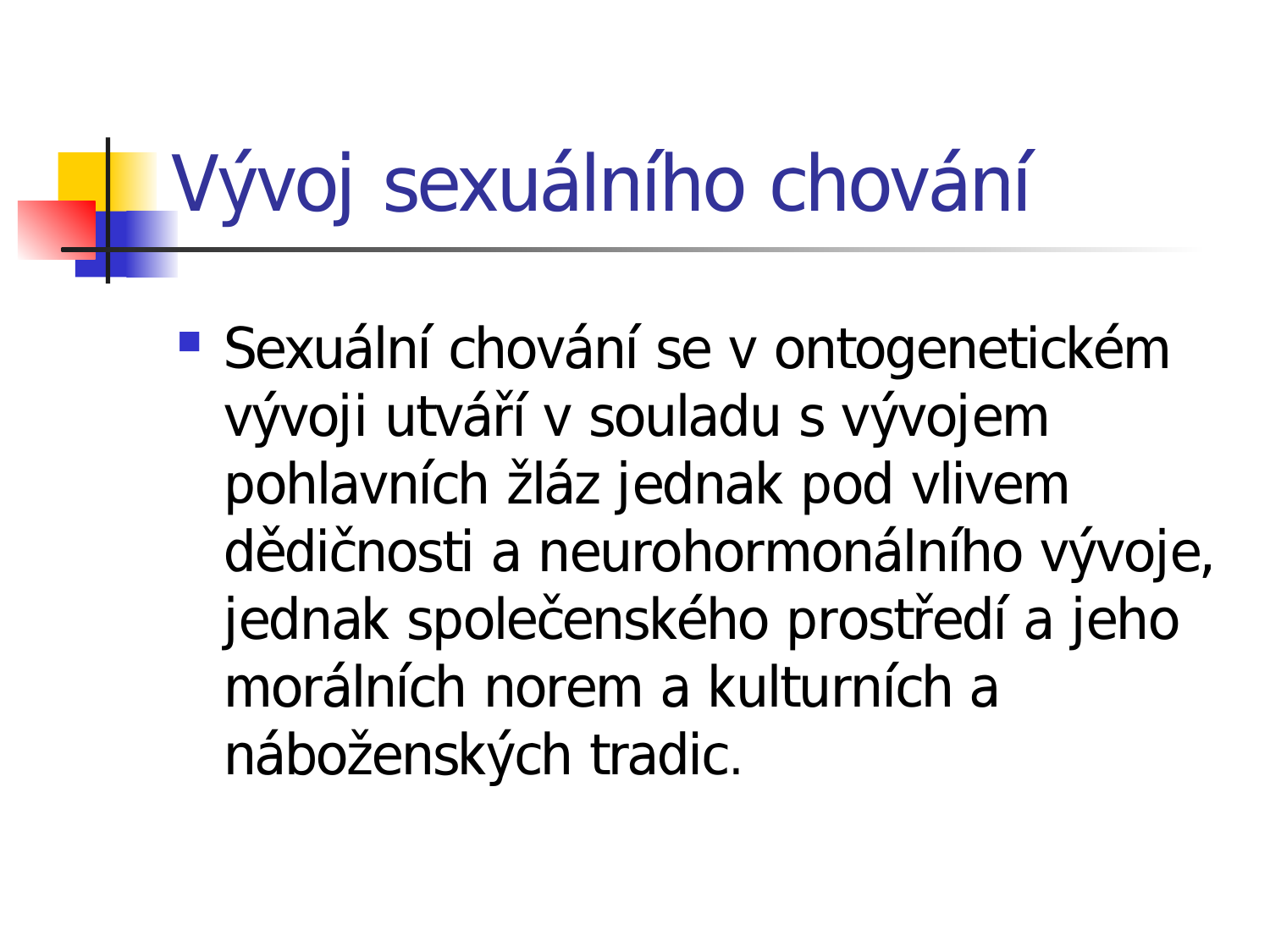

# Vývoj sexuálního chování
Sexuální chování se v ontogenetickém vývoji utváří v souladu s vývojem pohlavních žláz jednak pod vlivem dědičnosti a neurohormonálního vývoje, jednak společenského prostředí a jeho morálních norem a kulturních a náboženských tradic.